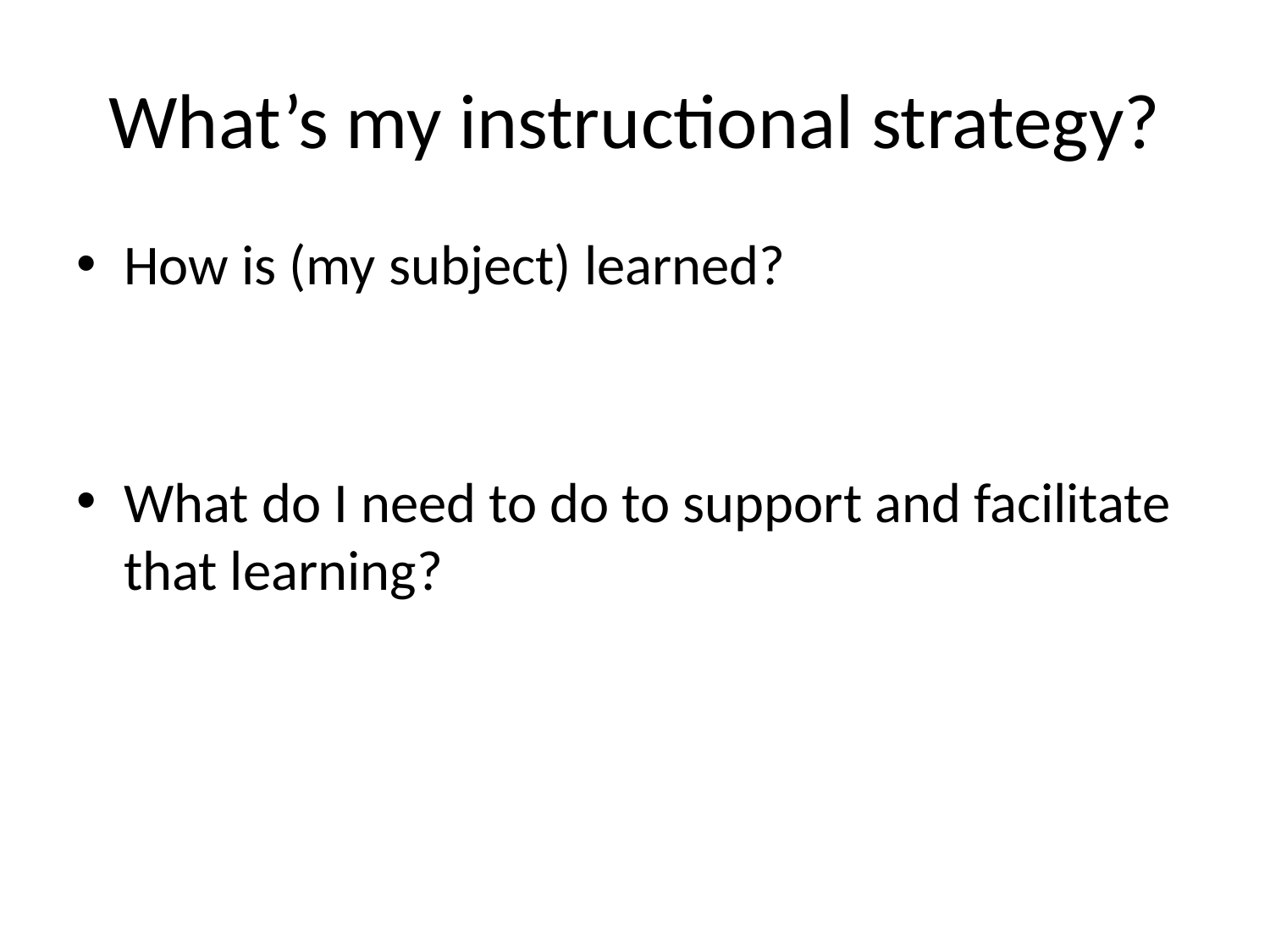

# What’s my instructional strategy?
How is (my subject) learned?

What do I need to do to support and facilitate that learning?